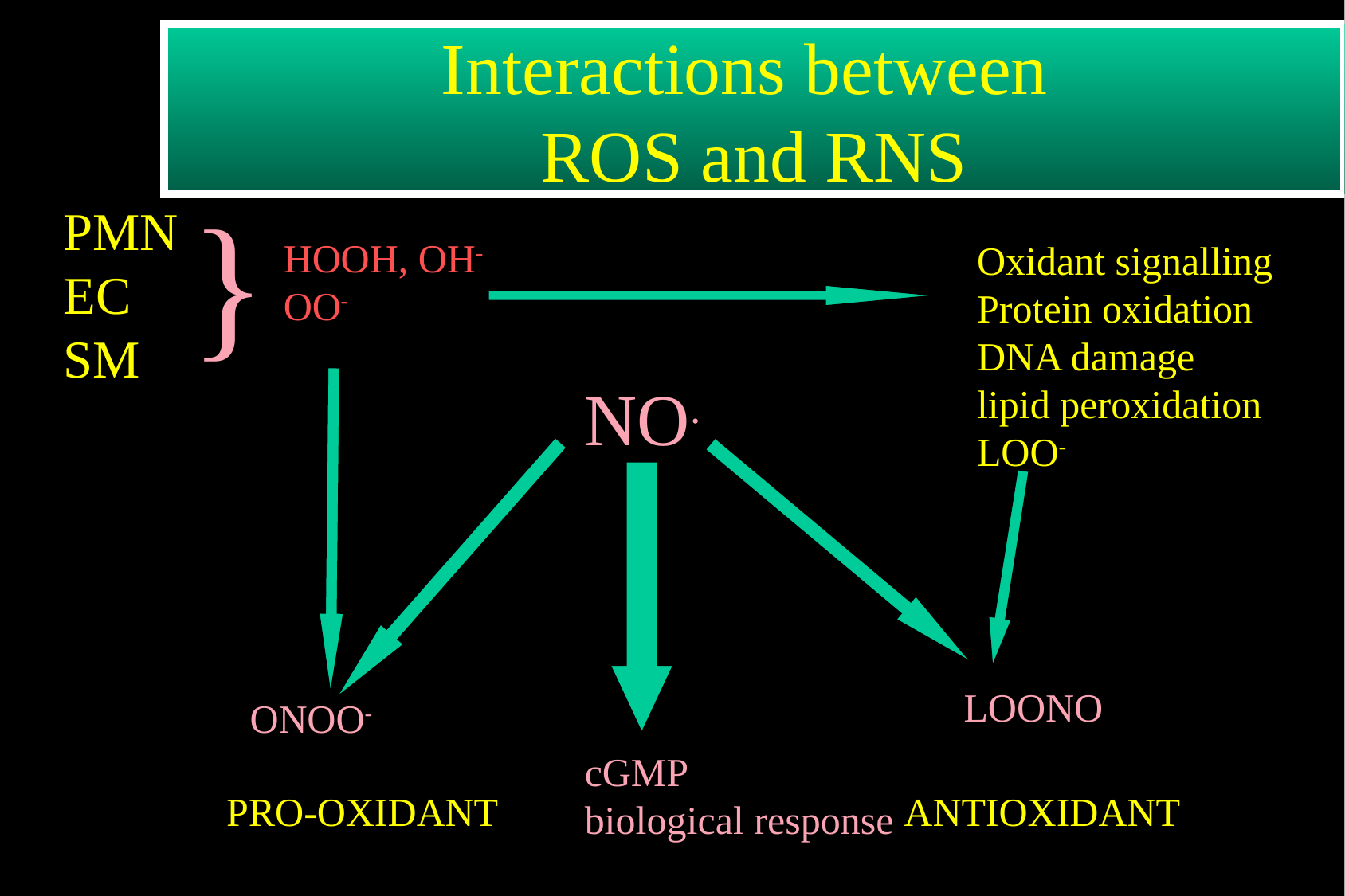

# Interactions between ROS and RNS
}
PMN
EC
SM

NO.

cGMP
biological response
HOOH, OH-
OO-
Oxidant signalling
Protein oxidation
DNA damage
lipid peroxidation
LOO-

LOONO
ONOO-
PRO-OXIDANT                                         ANTIOXIDANT